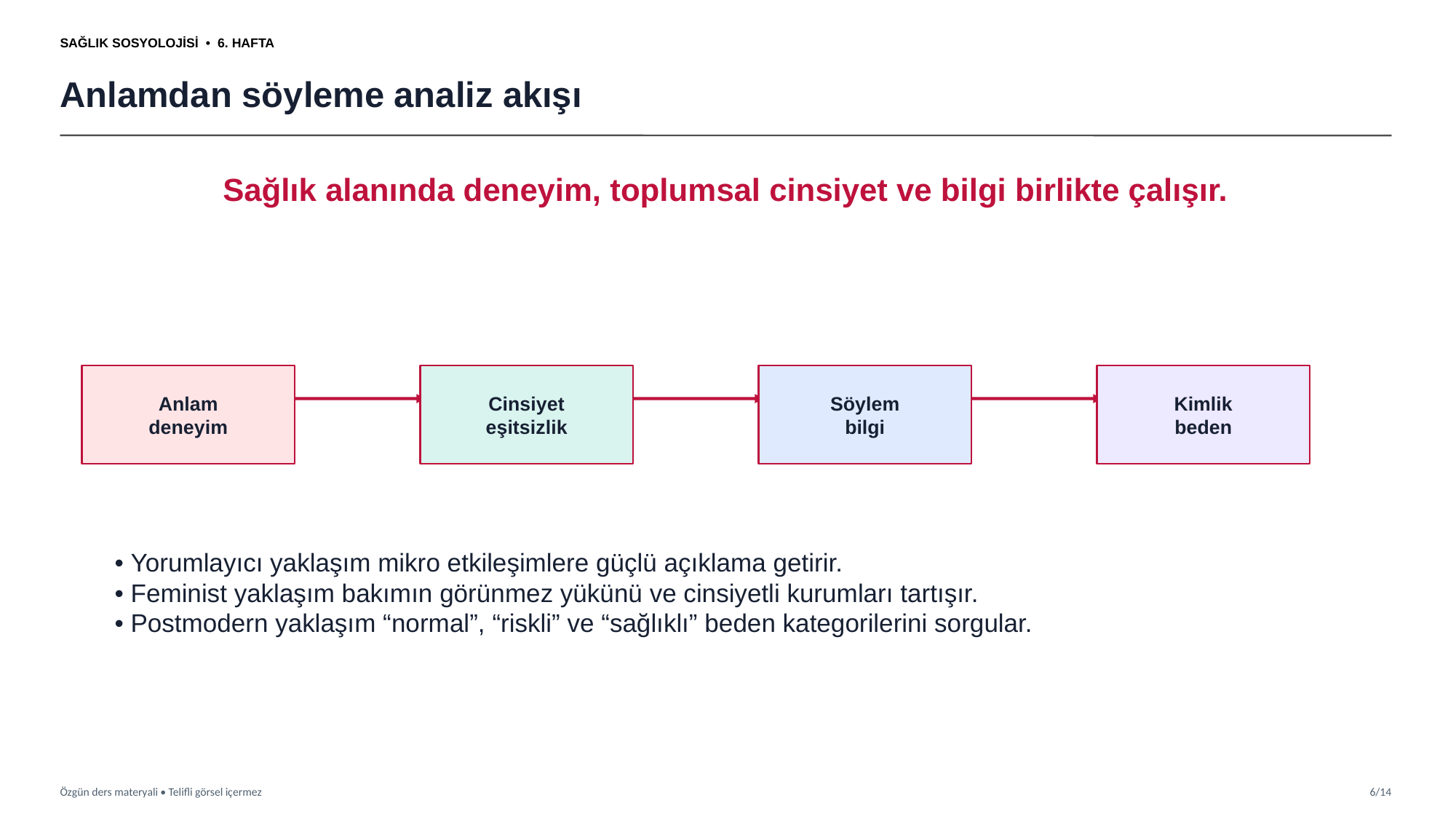

SAĞLIK SOSYOLOJİSİ  •  6. HAFTA
Anlamdan söyleme analiz akışı

Sağlık alanında deneyim, toplumsal cinsiyet ve bilgi birlikte çalışır.
Anlam
deneyim
Cinsiyet
eşitsizlik
Söylem
bilgi
Kimlik
beden

• Yorumlayıcı yaklaşım mikro etkileşimlere güçlü açıklama getirir.
• Feminist yaklaşım bakımın görünmez yükünü ve cinsiyetli kurumları tartışır.
• Postmodern yaklaşım “normal”, “riskli” ve “sağlıklı” beden kategorilerini sorgular.
Özgün ders materyali • Telifli görsel içermez
6/14